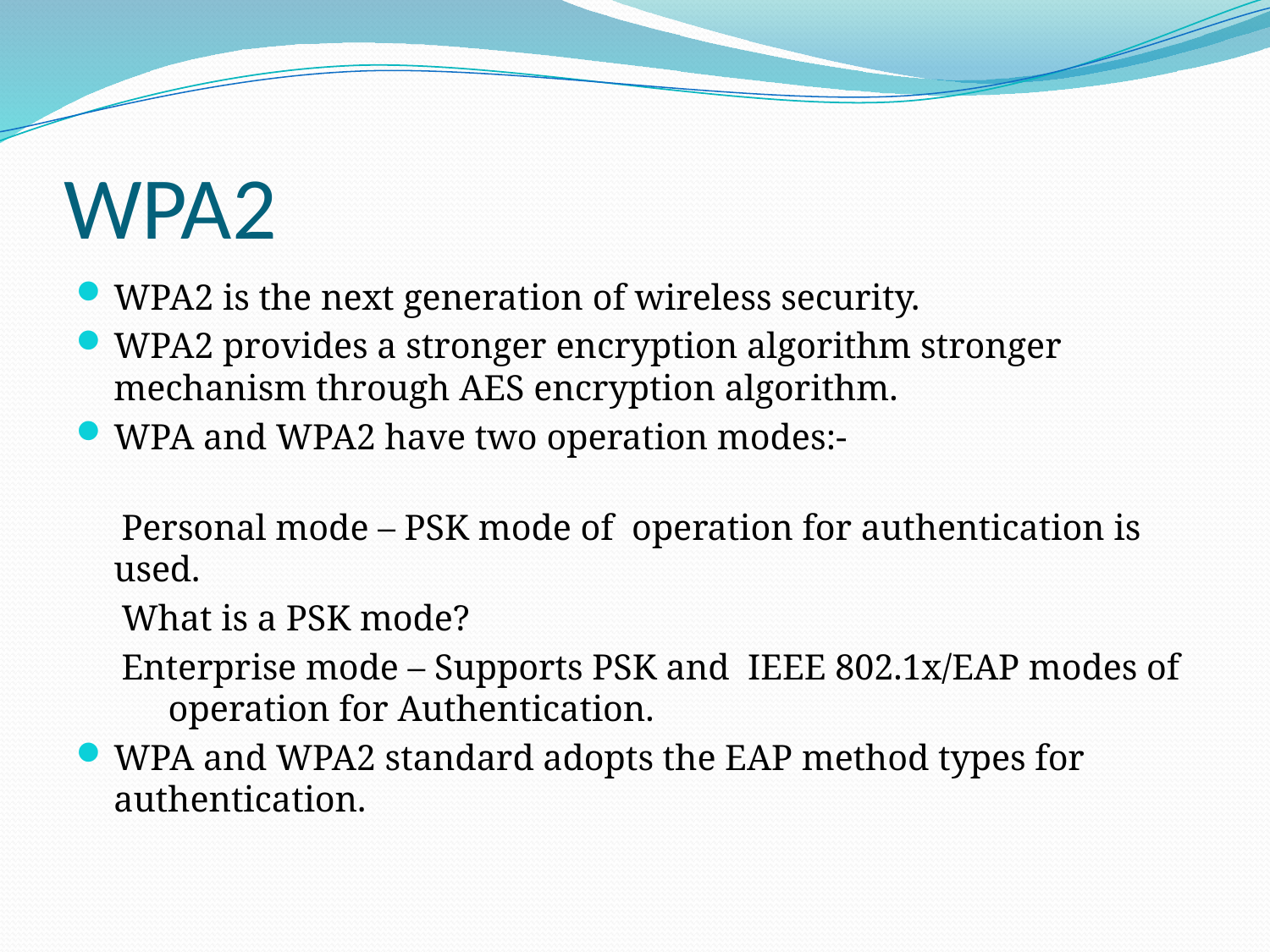

# WPA2
WPA2 is the next generation of wireless security.
WPA2 provides a stronger encryption algorithm stronger mechanism through AES encryption algorithm.
WPA and WPA2 have two operation modes:-
     Personal mode – PSK mode of  operation for authentication is used.
     What is a PSK mode?
     Enterprise mode – Supports PSK and  IEEE 802.1x/EAP modes of        operation for Authentication.
WPA and WPA2 standard adopts the EAP method types for authentication.